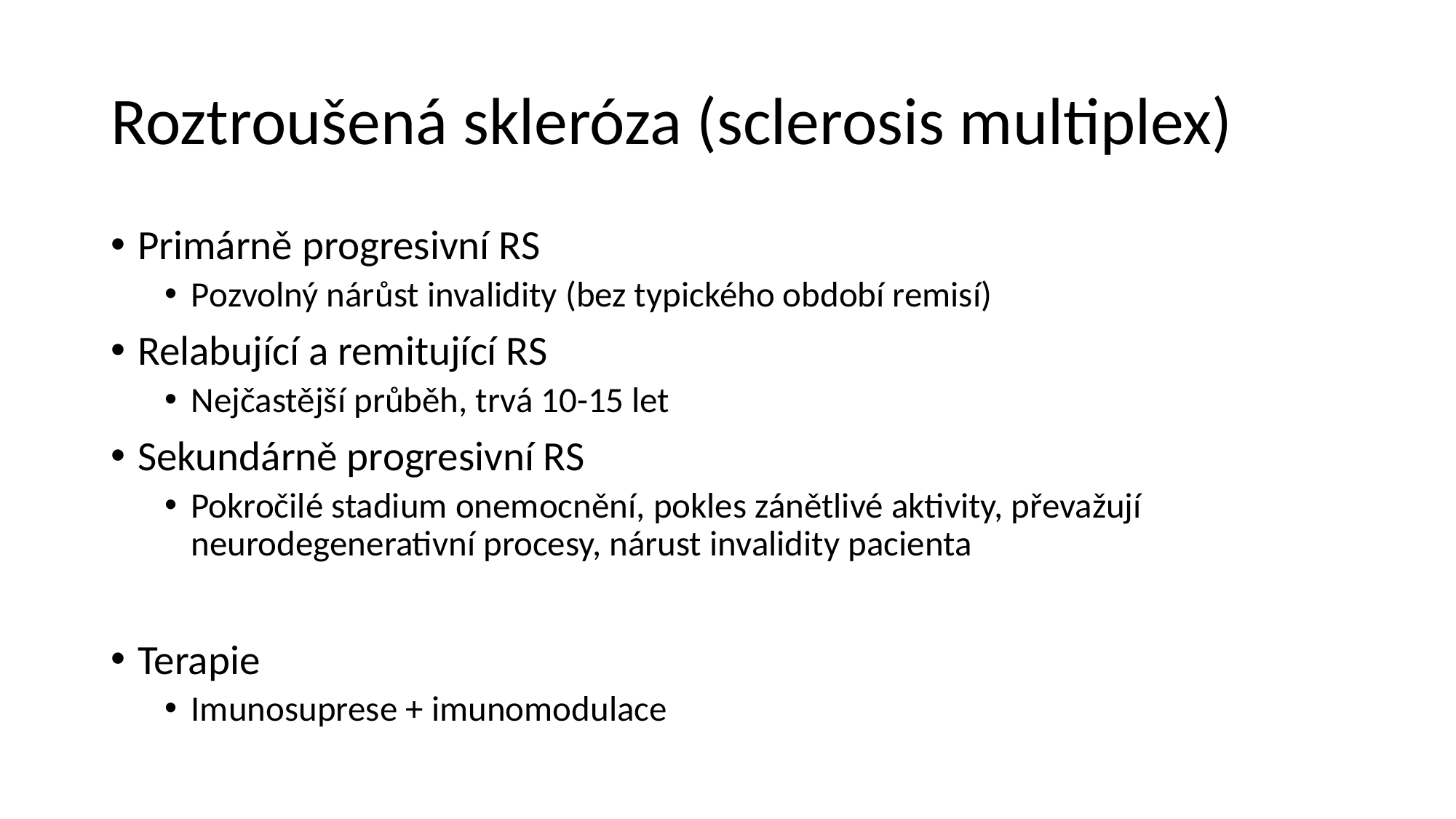

# Roztroušená skleróza (sclerosis multiplex)
Primárně progresivní RS
Pozvolný nárůst invalidity (bez typického období remisí)
Relabující a remitující RS
Nejčastější průběh, trvá 10-15 let
Sekundárně progresivní RS
Pokročilé stadium onemocnění, pokles zánětlivé aktivity, převažují neurodegenerativní procesy, nárust invalidity pacienta

Terapie
Imunosuprese + imunomodulace